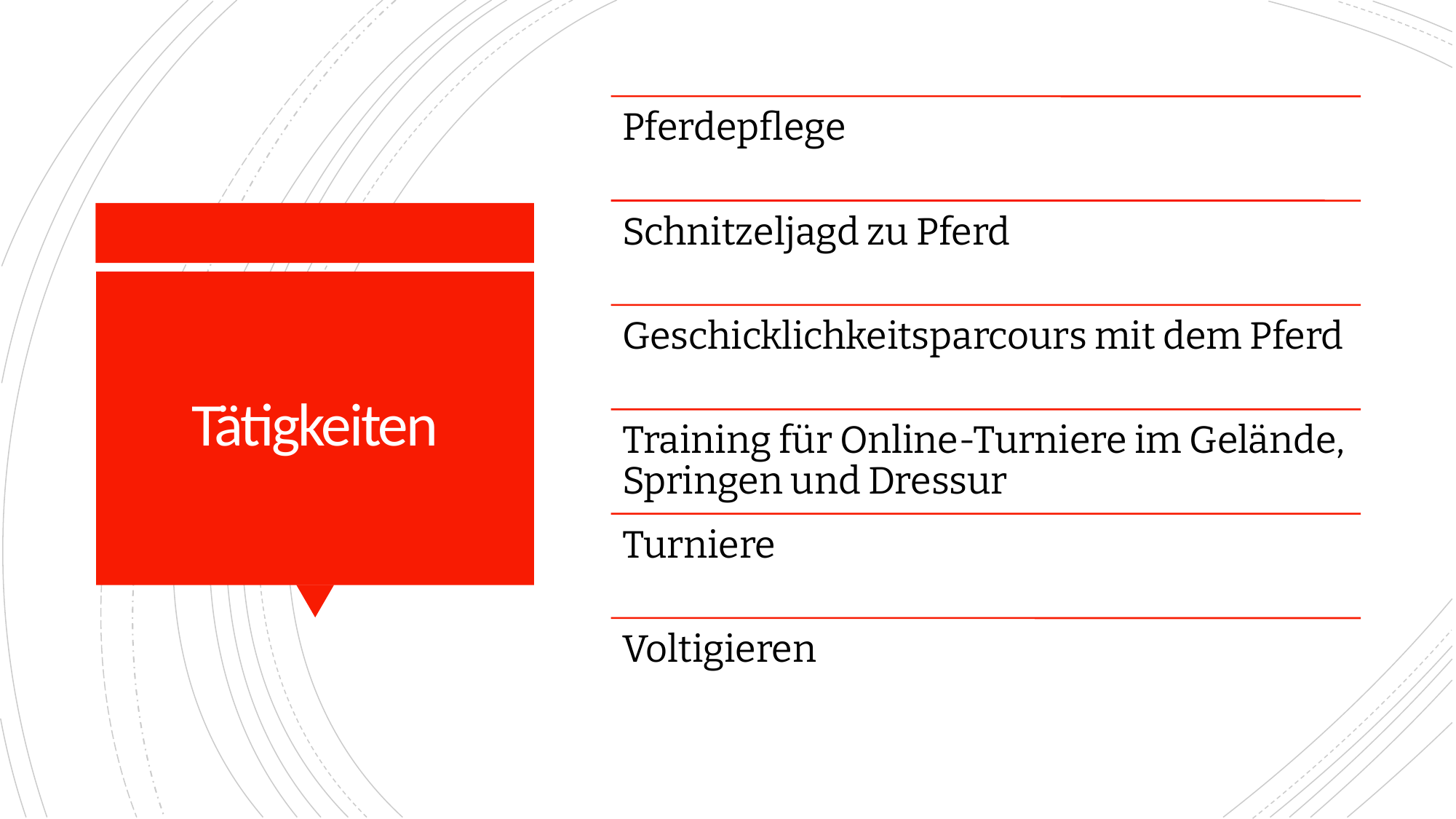

Pferdepflege
Schnitzeljagd zu Pferd
Geschicklichkeitsparcours mit dem Pferd
Training für Online-Turniere im Gelände, Springen und Dressur
Turniere
Voltigieren
# Tätigkeiten